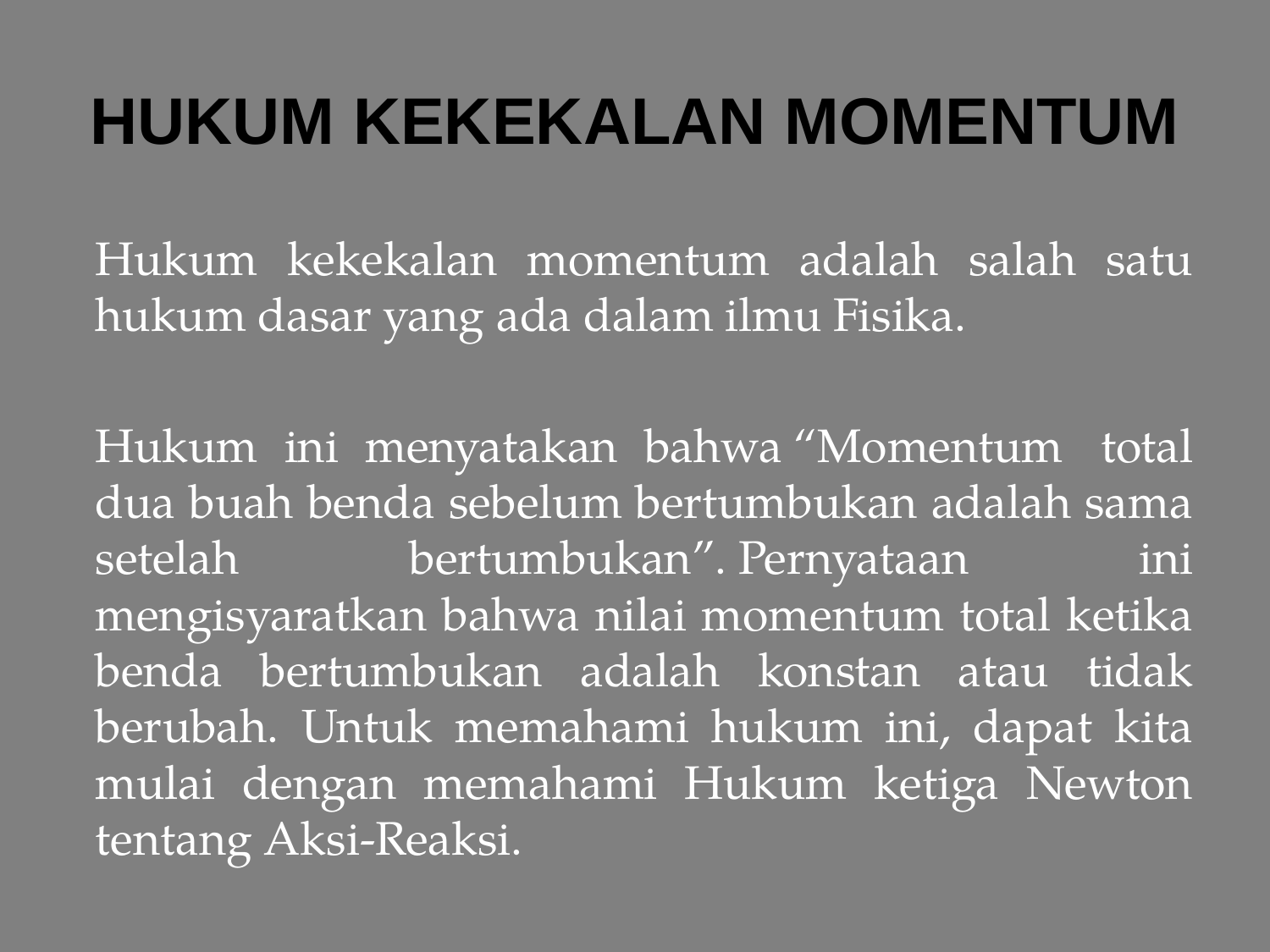

# HUKUM KEKEKALAN MOMENTUM
Hukum kekekalan momentum adalah salah satu hukum dasar yang ada dalam ilmu Fisika.

Hukum ini menyatakan bahwa “Momentum  total dua buah benda sebelum bertumbukan adalah sama setelah bertumbukan”. Pernyataan ini mengisyaratkan bahwa nilai momentum total ketika benda bertumbukan adalah konstan atau tidak berubah. Untuk memahami hukum ini, dapat kita mulai dengan memahami Hukum ketiga Newton tentang Aksi-Reaksi.